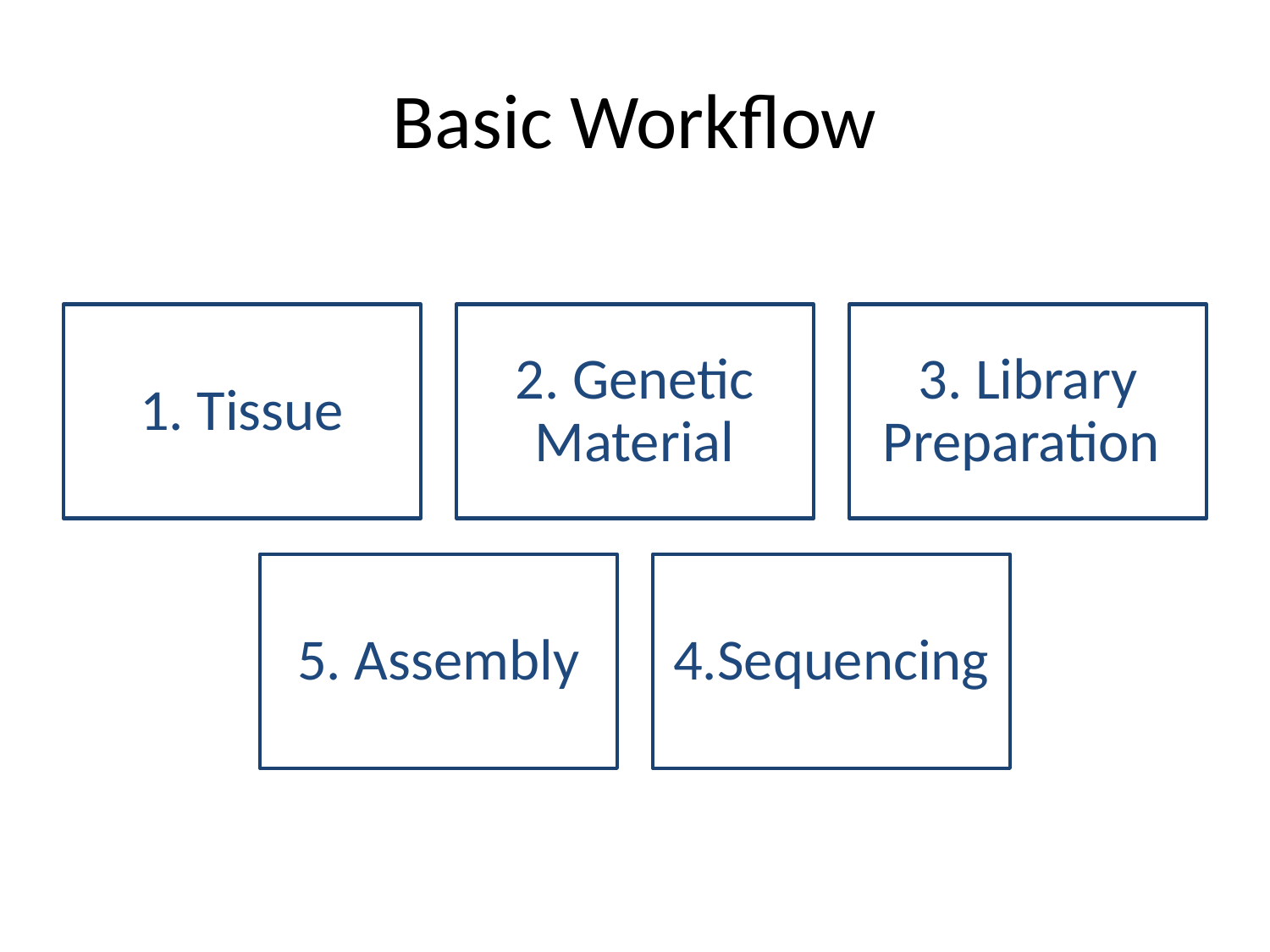

# Basic Workflow
1. Tissue
2. Genetic Material
3. Library Preparation
5. Assembly
4.Sequencing